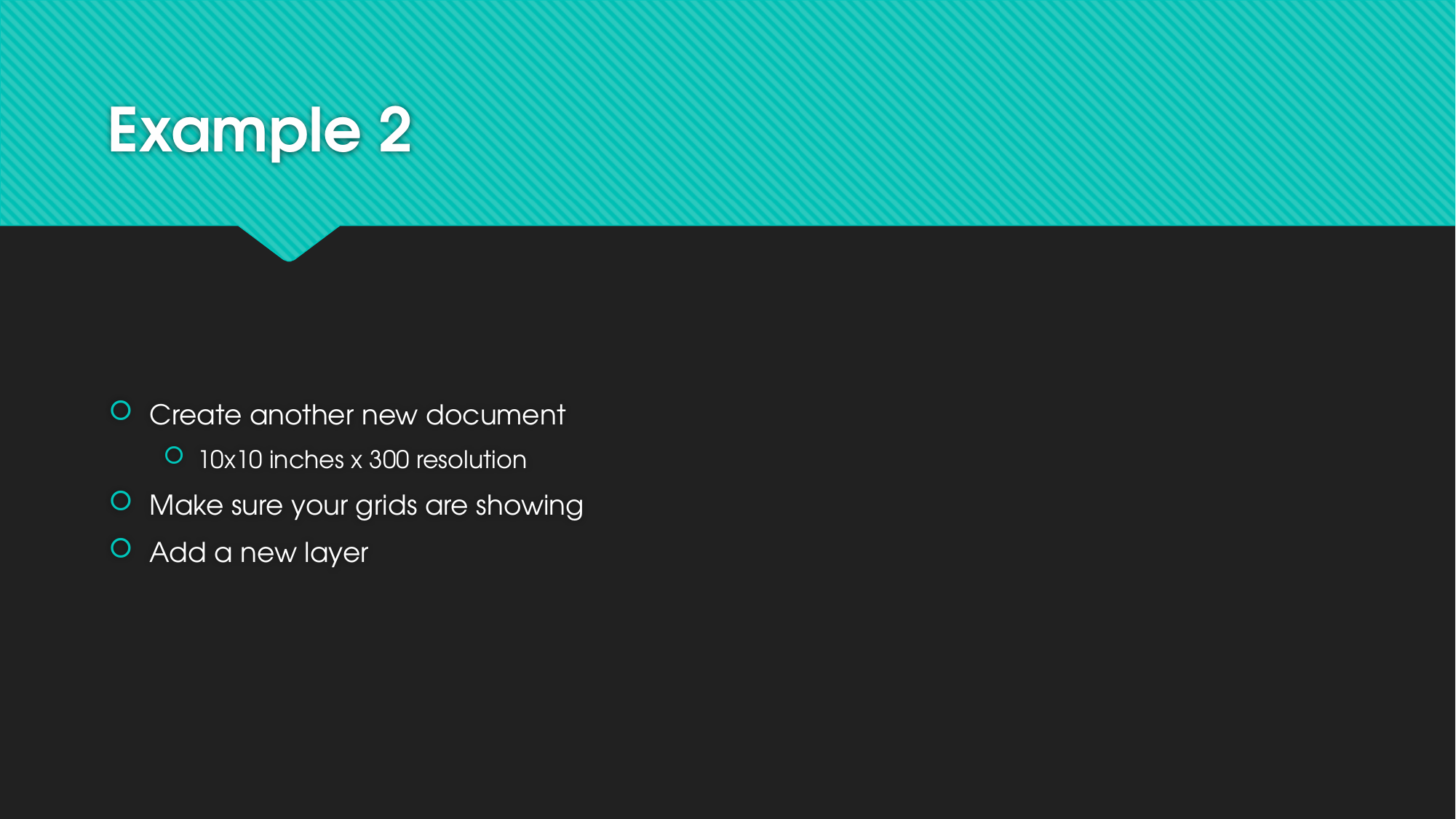

# Example 2
Create another new document
10x10 inches x 300 resolution
Make sure your grids are showing
Add a new layer